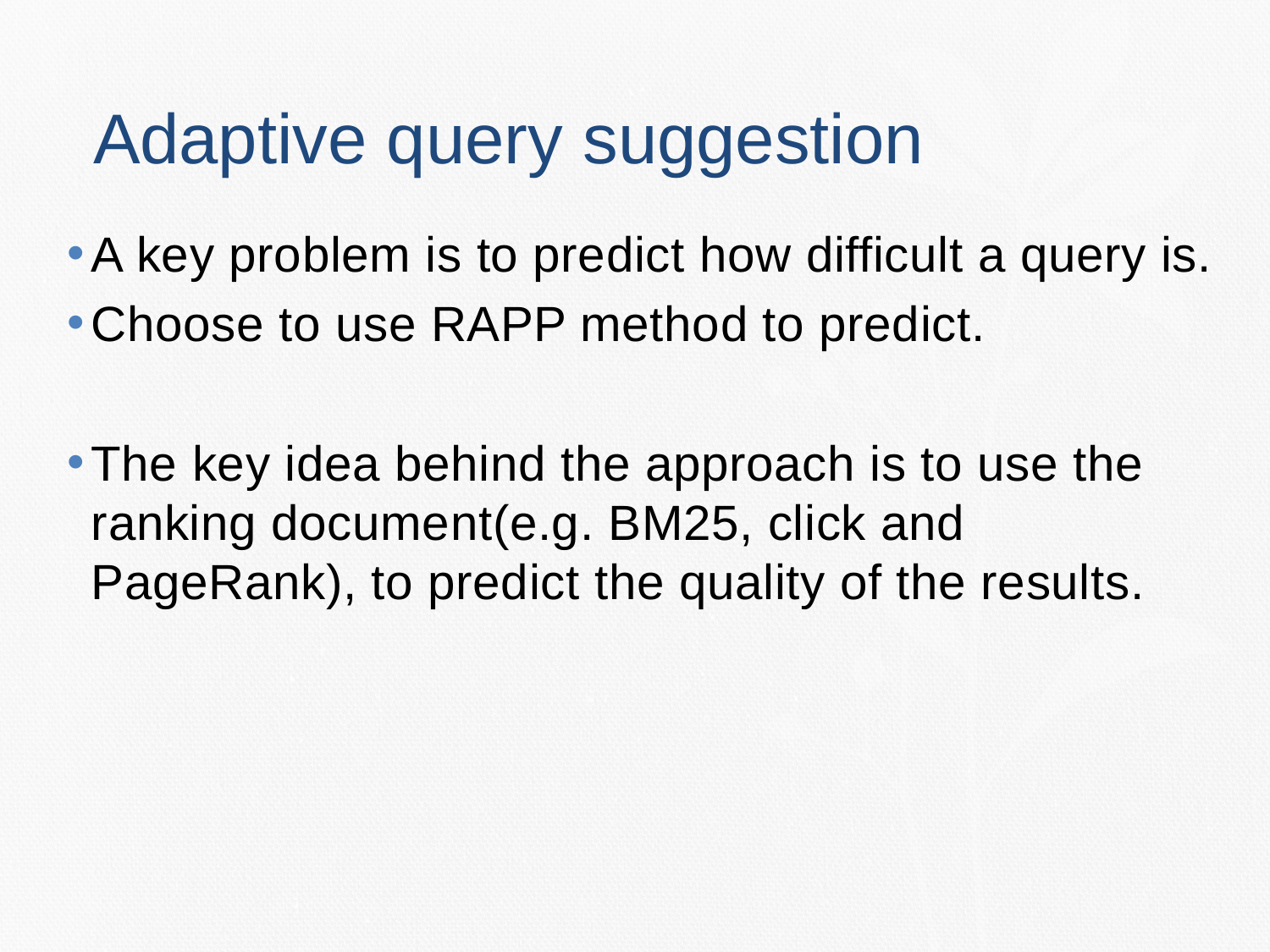

# Adaptive query suggestion
A key problem is to predict how difficult a query is.
Choose to use RAPP method to predict.

The key idea behind the approach is to use the ranking document(e.g. BM25, click and PageRank), to predict the quality of the results.